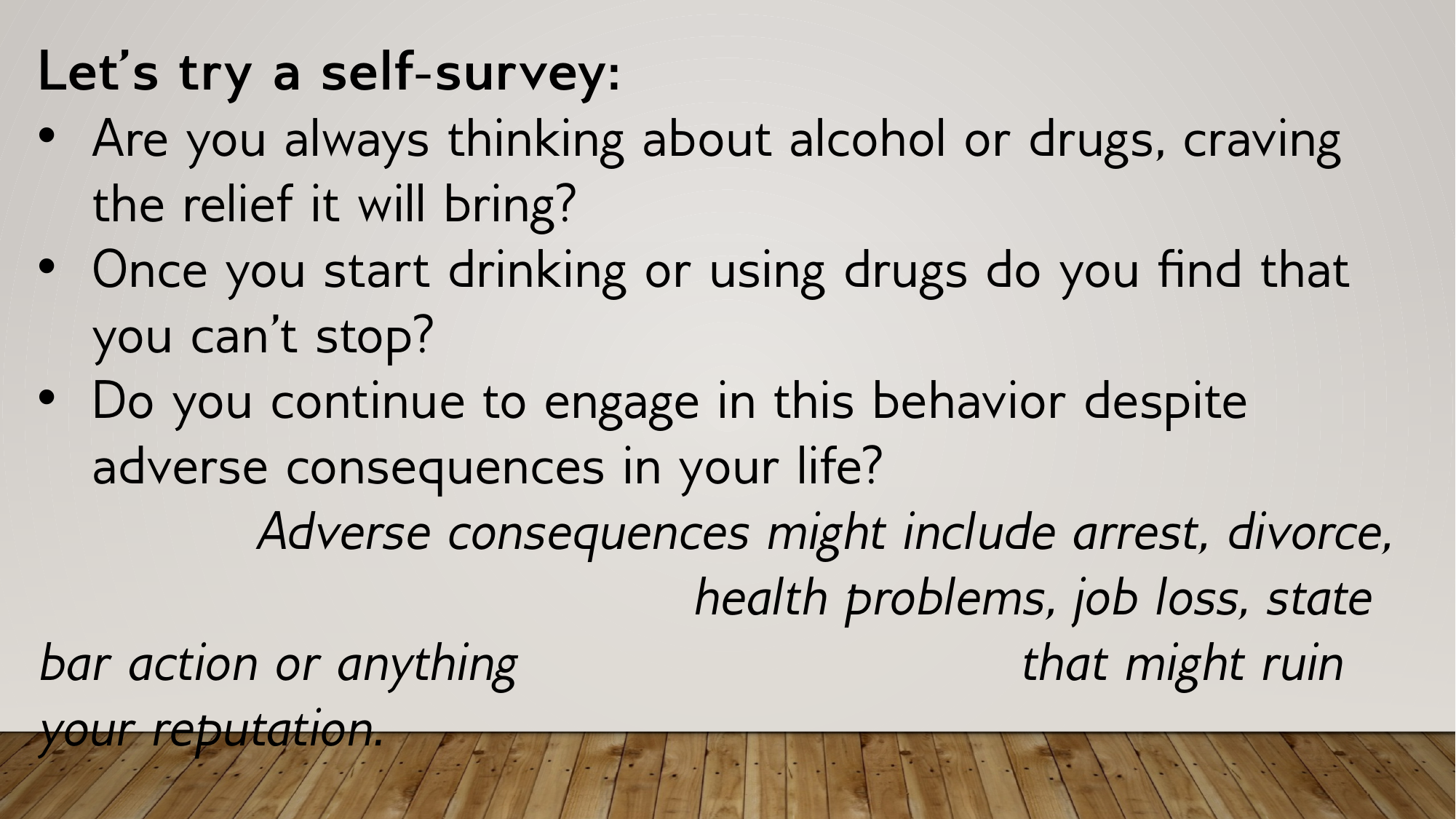

Let’s try a self-survey:
Are you always thinking about alcohol or drugs, craving the relief it will bring?
Once you start drinking or using drugs do you find that you can’t stop?
Do you continue to engage in this behavior despite adverse consequences in your life?
		Adverse consequences might include arrest, divorce, 						health problems, job loss, state bar action or anything 					that might ruin your reputation.